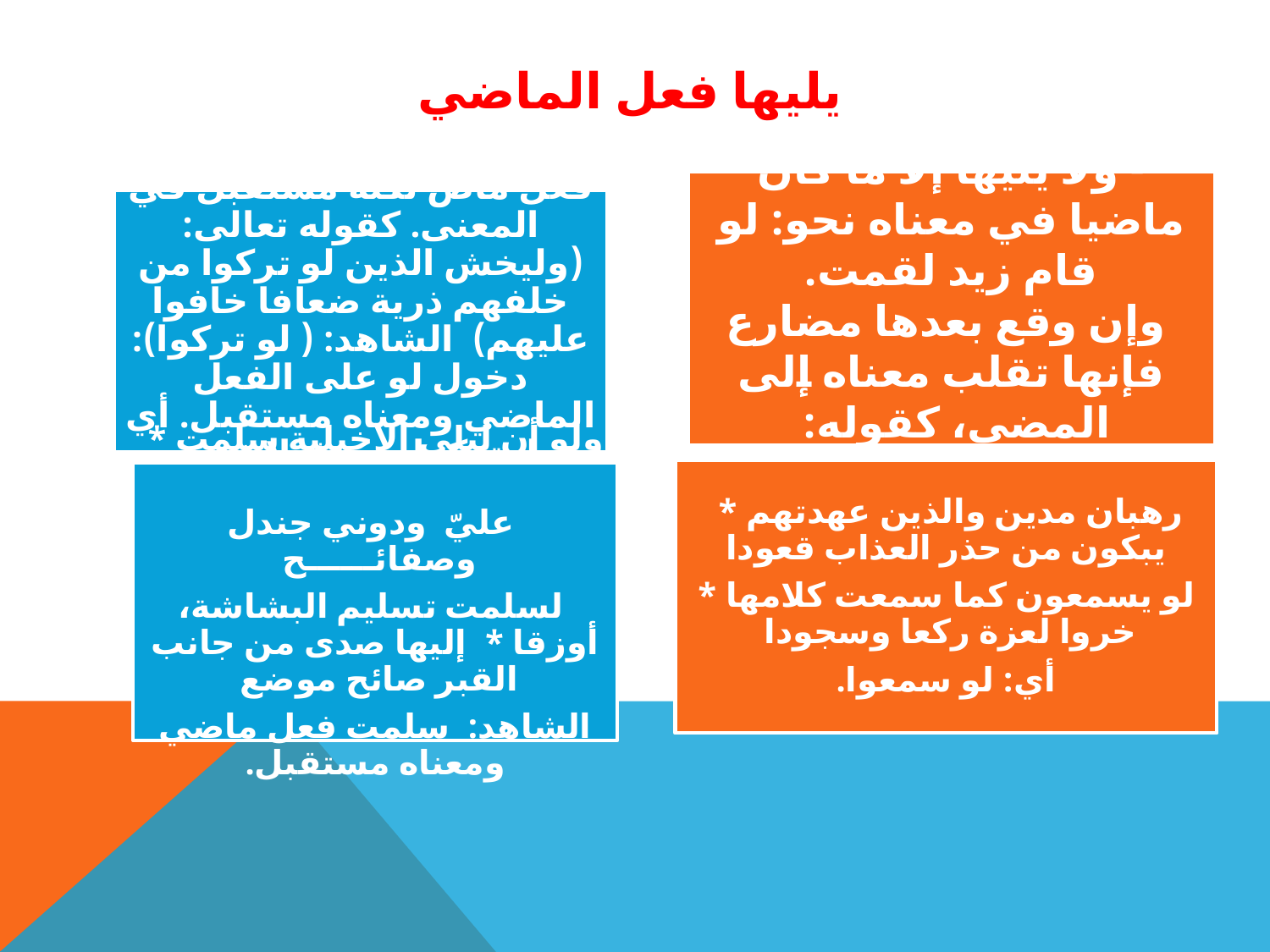

# يليها فعل الماضي
- ولا يليها إلا ما كان ماضيا في معناه نحو: لو قام زيد لقمت.
 وإن وقع بعدها مضارع فإنها تقلب معناه إلى المضى، كقوله:

رهبان مدين والذين عهدتهم *  يبكون من حذر العذاب قعودا
 لو يسمعون كما سمعت كلامها *  خروا لعزة ركعا وسجودا
أي: لو سمعوا.
- وقد يقع – قليلا - بعدها فعل ماض لكنه مستقبل في المعنى. كقوله تعالى: (وليخش الذين لو تركوا من خلفهم ذرية ضعافا خافوا عليهم)  الشاهد: ( لو تركوا): دخول لو على الفعل الماضي ومعناه مستقبل. أي لوتركوا مستقبلا ذرية ضعافا.
ولو أن ليلى الاخيلية سلمت *
 عليّ  ودوني جندل وصفائــــــح
 لسلمت تسليم البشاشة، أوزقا *  إليها صدى من جانب القبر صائح موضع
الشاهد:  سلمت فعل ماضي ومعناه مستقبل.